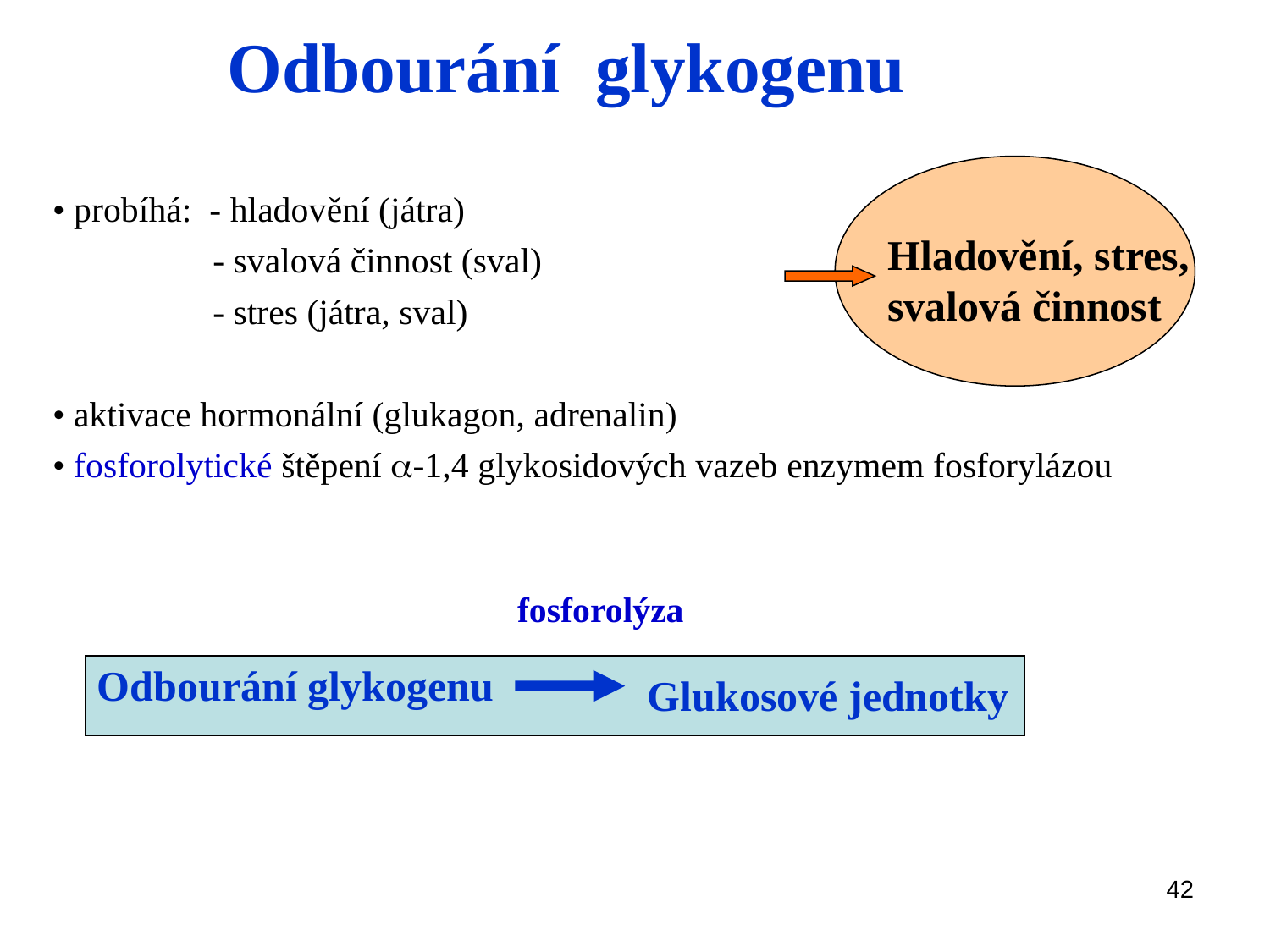

Odbourání  glykogenu

• probíhá:  - hladovění (játra)
                  - svalová činnost (sval)
                  - stres (játra, sval)

• aktivace hormonální (glukagon, adrenalin)
• fosforolytické štěpení α-1,4 glykosidových vazeb enzymem fosforylázou

Hladovění, stres, svalová činnost

fosforolýza
Odbourání glykogenu

Glukosové jednotky

42